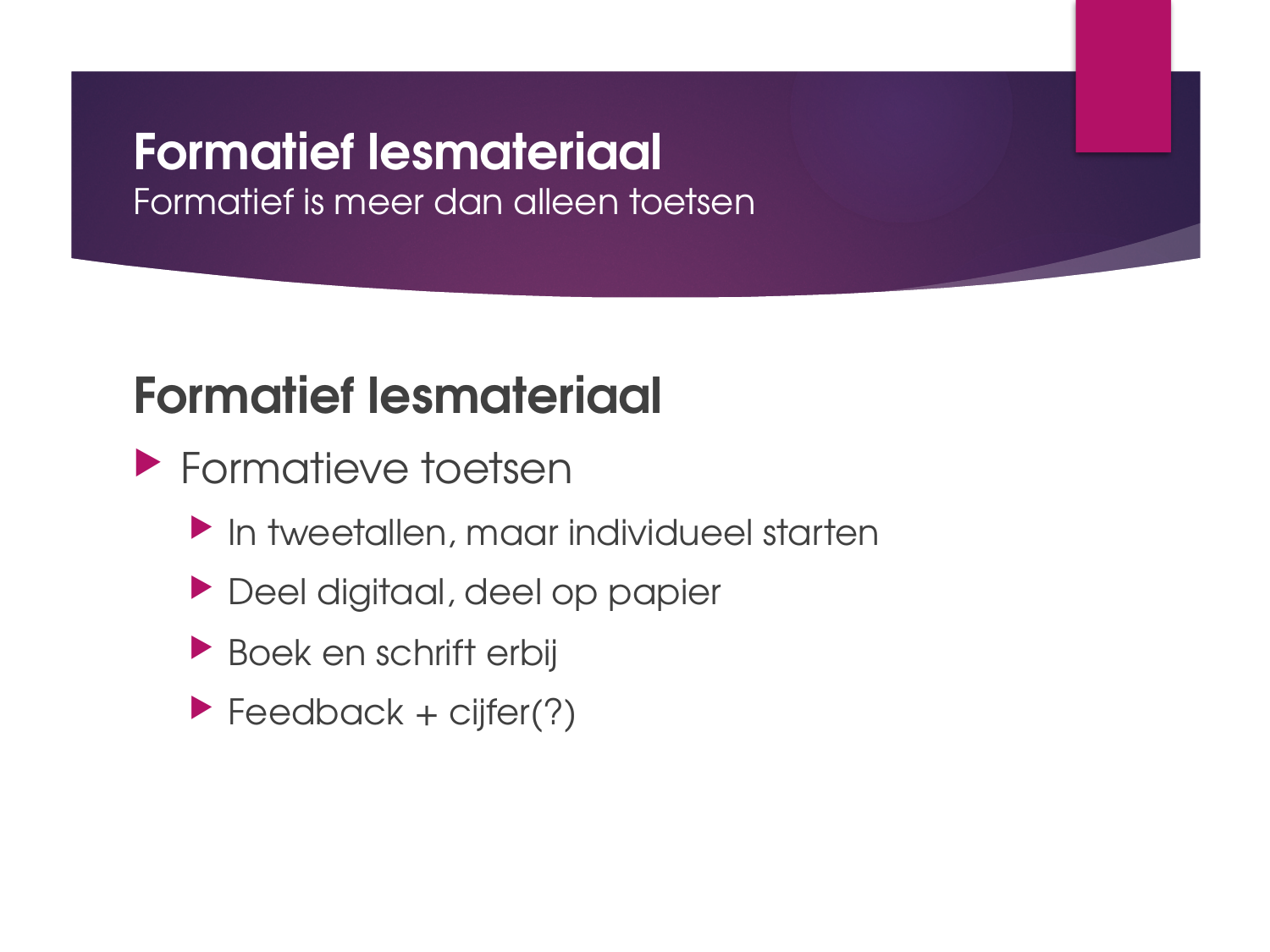

# Formatief lesmateriaal Formatief is meer dan alleen toetsen
Formatief lesmateriaal
Formatieve toetsen
In tweetallen, maar individueel starten
Deel digitaal, deel op papier
Boek en schrift erbij
Feedback + cijfer(?)